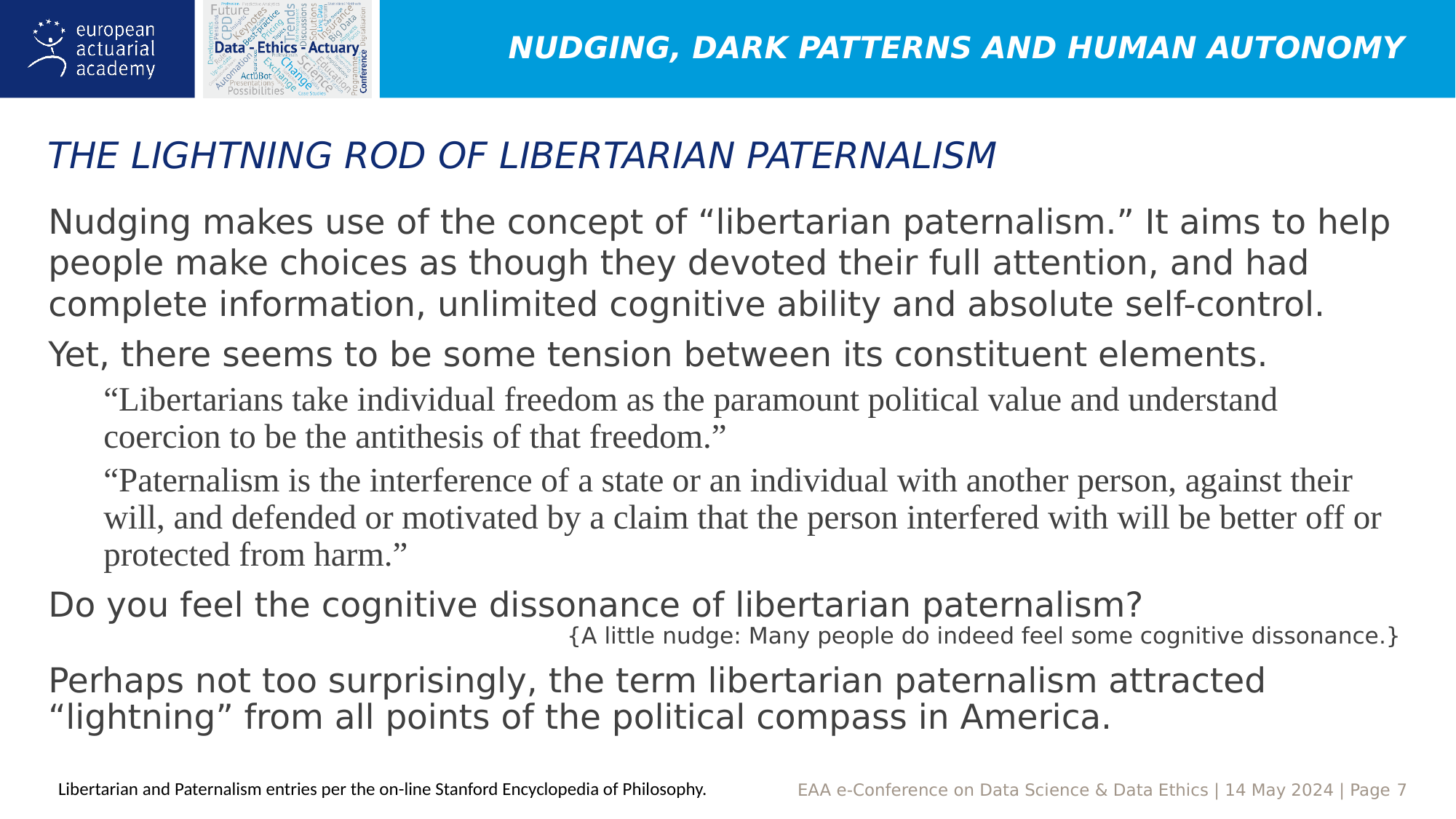

Nudging, dark patterns and human autonomy
The lightning rod of Libertarian paternalism
Nudging makes use of the concept of “libertarian paternalism.” It aims to help people make choices as though they devoted their full attention, and had complete information, unlimited cognitive ability and absolute self-control.
Yet, there seems to be some tension between its constituent elements.
“Libertarians take individual freedom as the paramount political value and understand coercion to be the antithesis of that freedom.”
“Paternalism is the interference of a state or an individual with another person, against their will, and defended or motivated by a claim that the person interfered with will be better off or protected from harm.”
Do you feel the cognitive dissonance of libertarian paternalism?
{A little nudge: Many people do indeed feel some cognitive dissonance.}
Perhaps not too surprisingly, the term libertarian paternalism attracted “lightning” from all points of the political compass in America.
Libertarian and Paternalism entries per the on-line Stanford Encyclopedia of Philosophy.